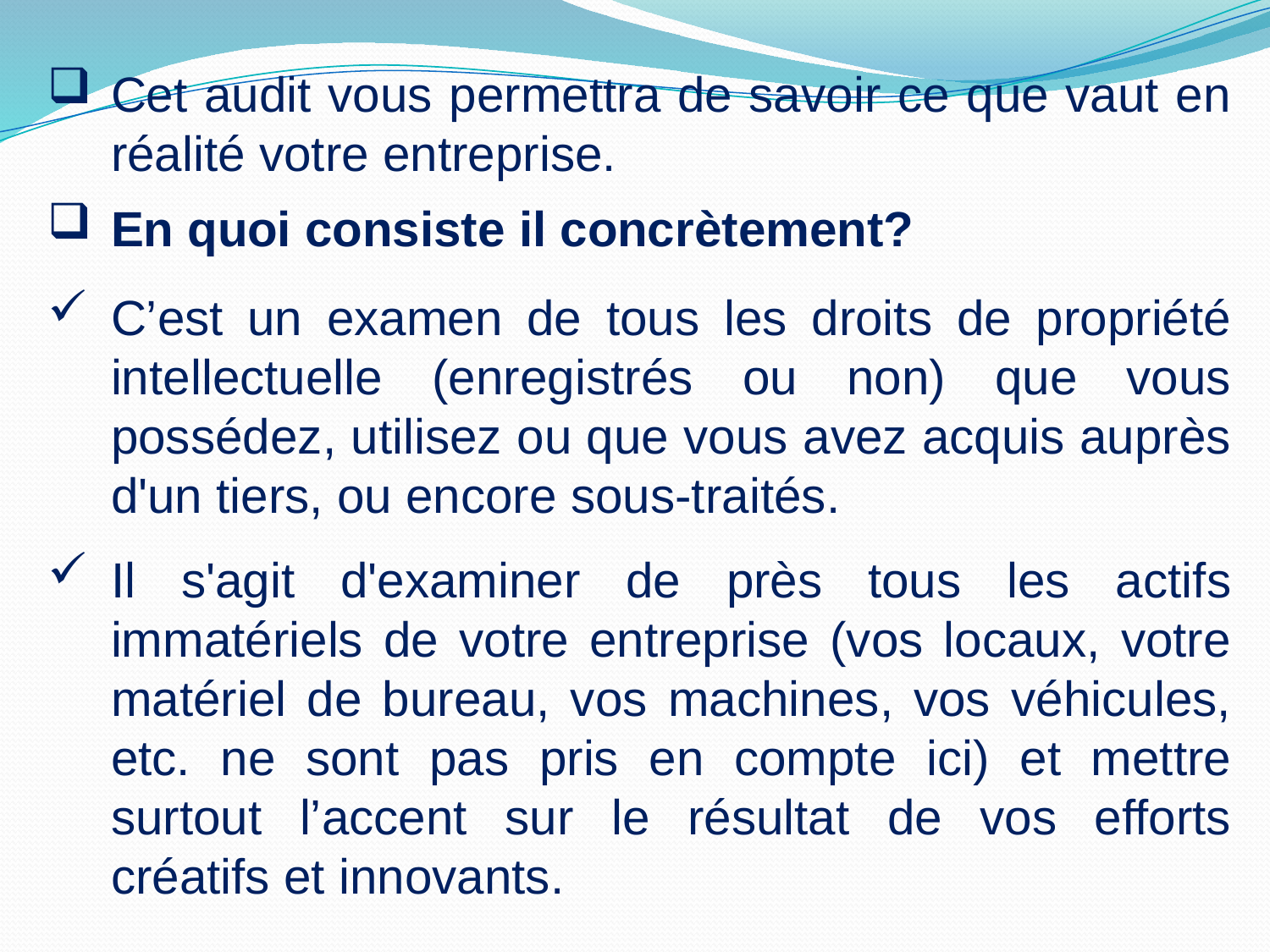

Cet audit vous permettra de savoir ce que vaut en réalité votre entreprise.

En quoi consiste il concrètement?

C’est un examen de tous les droits de propriété intellectuelle (enregistrés ou non) que vous possédez, utilisez ou que vous avez acquis auprès d'un tiers, ou encore sous-traités.

Il s'agit d'examiner de près tous les actifs immatériels de votre entreprise (vos locaux, votre matériel de bureau, vos machines, vos véhicules, etc. ne sont pas pris en compte ici) et mettre surtout l’accent sur le résultat de vos efforts créatifs et innovants.